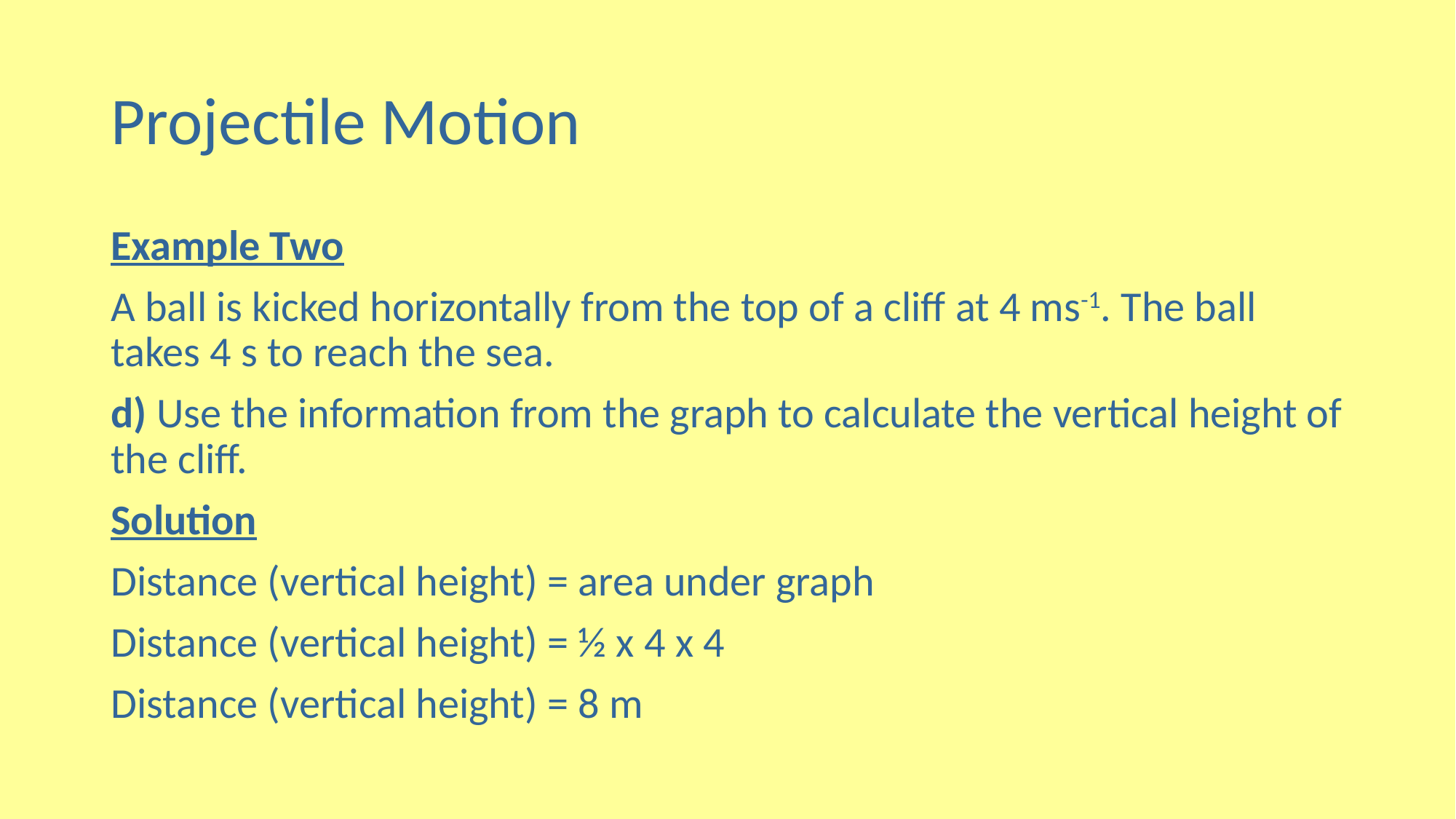

# Projectile Motion
Example Two
A ball is kicked horizontally from the top of a cliff at 4 ms-1. The ball takes 4 s to reach the sea.
d) Use the information from the graph to calculate the vertical height of the cliff.
Solution
Distance (vertical height) = area under graph
Distance (vertical height) = ½ x 4 x 4
Distance (vertical height) = 8 m